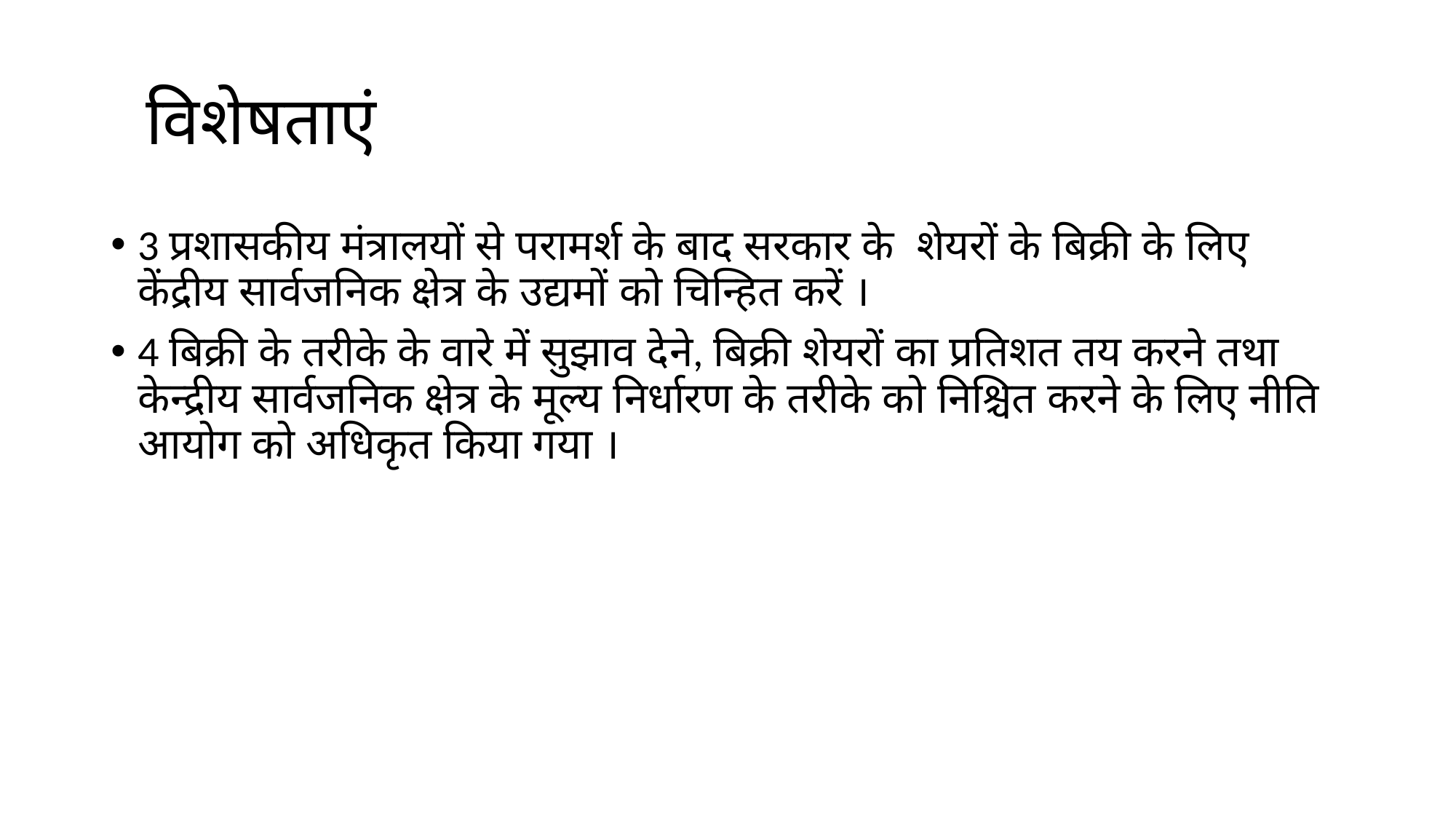

# विशेषताएं
3 प्रशासकीय मंत्रालयों से परामर्श के बाद सरकार के  शेयरों के बिक्री के लिए केंद्रीय सार्वजनिक क्षेत्र के उद्यमों को चिन्हित करें ।
4 बिक्री के तरीके के वारे में सुझाव देने, बिक्री शेयरों का प्रतिशत तय करने तथा केन्द्रीय सार्वजनिक क्षेत्र के मूल्य निर्धारण के तरीके को निश्चित करने के लिए नीति आयोग को अधिकृत किया गया ।